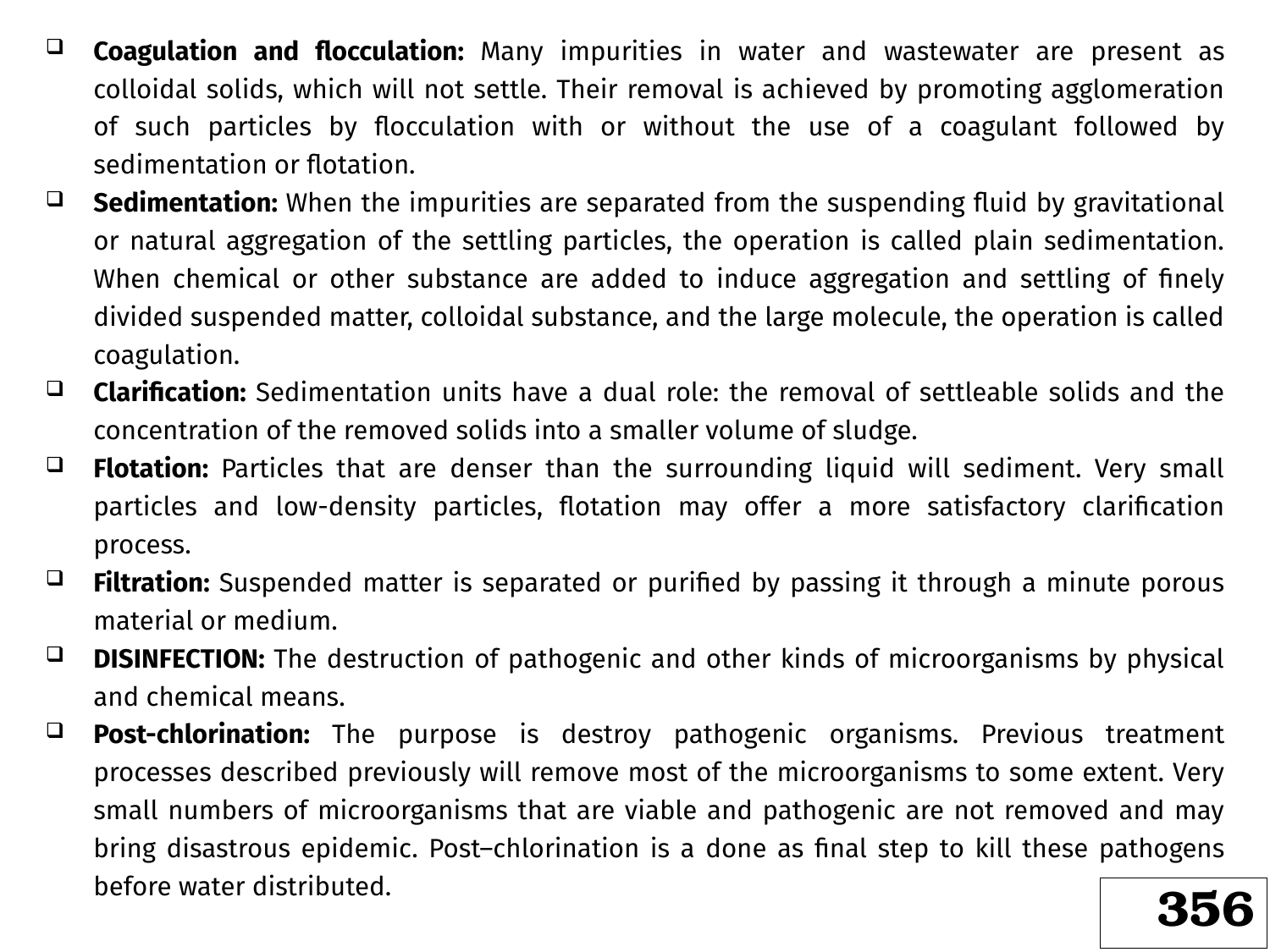

Coagulation and flocculation: Many impurities in water and wastewater are present as colloidal solids, which will not settle. Their removal is achieved by promoting agglomeration of such particles by flocculation with or without the use of a coagulant followed by sedimentation or flotation.
Sedimentation: When the impurities are separated from the suspending fluid by gravitational or natural aggregation of the settling particles, the operation is called plain sedimentation. When chemical or other substance are added to induce aggregation and settling of finely divided suspended matter, colloidal substance, and the large molecule, the operation is called coagulation.
Clarification: Sedimentation units have a dual role: the removal of settleable solids and the concentration of the removed solids into a smaller volume of sludge.
Flotation: Particles that are denser than the surrounding liquid will sediment. Very small particles and low-density particles, flotation may offer a more satisfactory clarification process.
Filtration: Suspended matter is separated or purified by passing it through a minute porous material or medium.
DISINFECTION: The destruction of pathogenic and other kinds of microorganisms by physical and chemical means.
Post-chlorination: The purpose is destroy pathogenic organisms. Previous treatment processes described previously will remove most of the microorganisms to some extent. Very small numbers of microorganisms that are viable and pathogenic are not removed and may bring disastrous epidemic. Post–chlorination is a done as final step to kill these pathogens before water distributed.
356